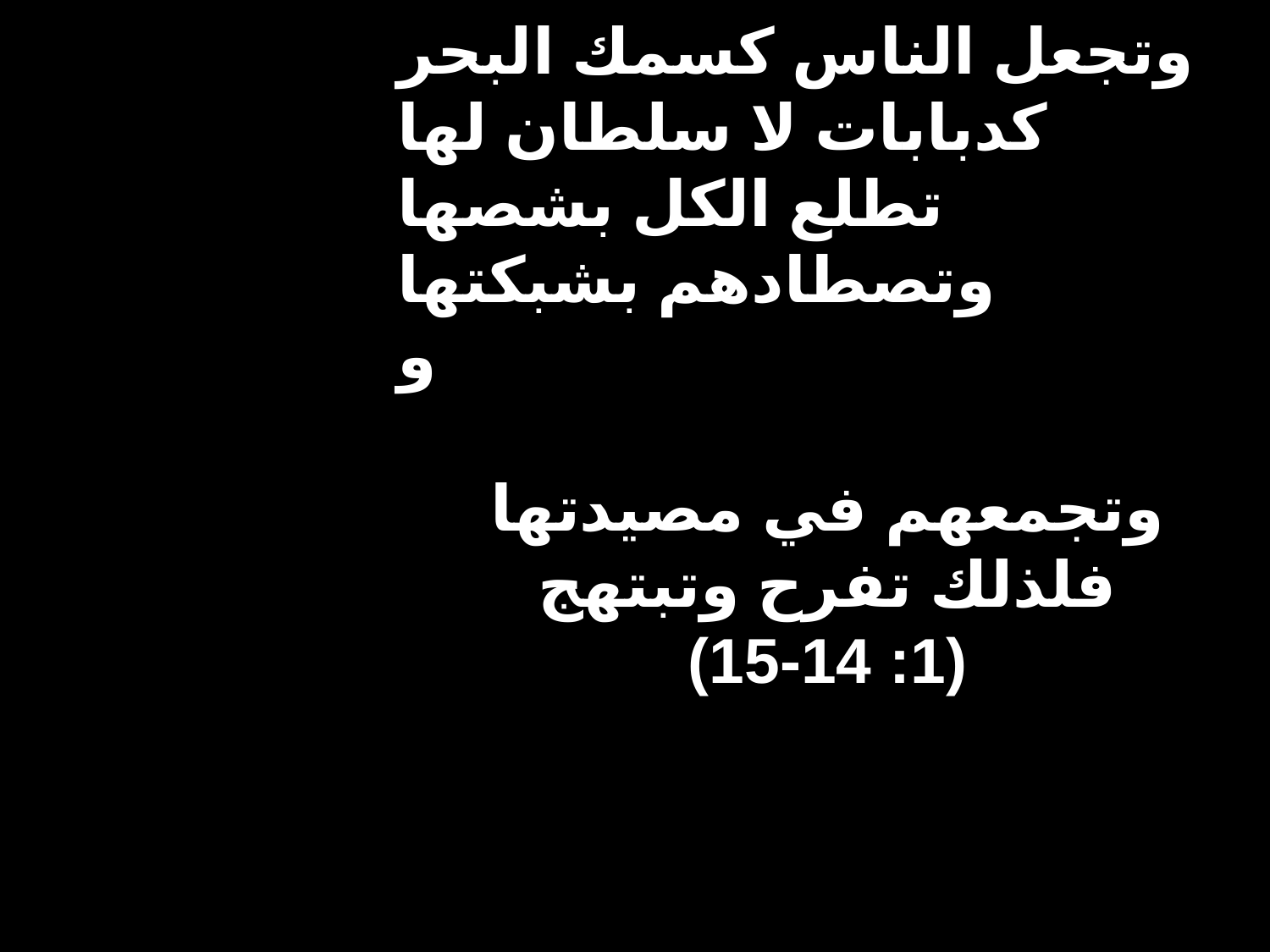

# وتجعل الناس كسمك البحر كدبابات لا سلطان لها تطلع الكل بشصها
وتصطادهم بشبكتها
و
وتجمعهم في مصيدتها
فلذلك تفرح وتبتهج
(1: 14-15)